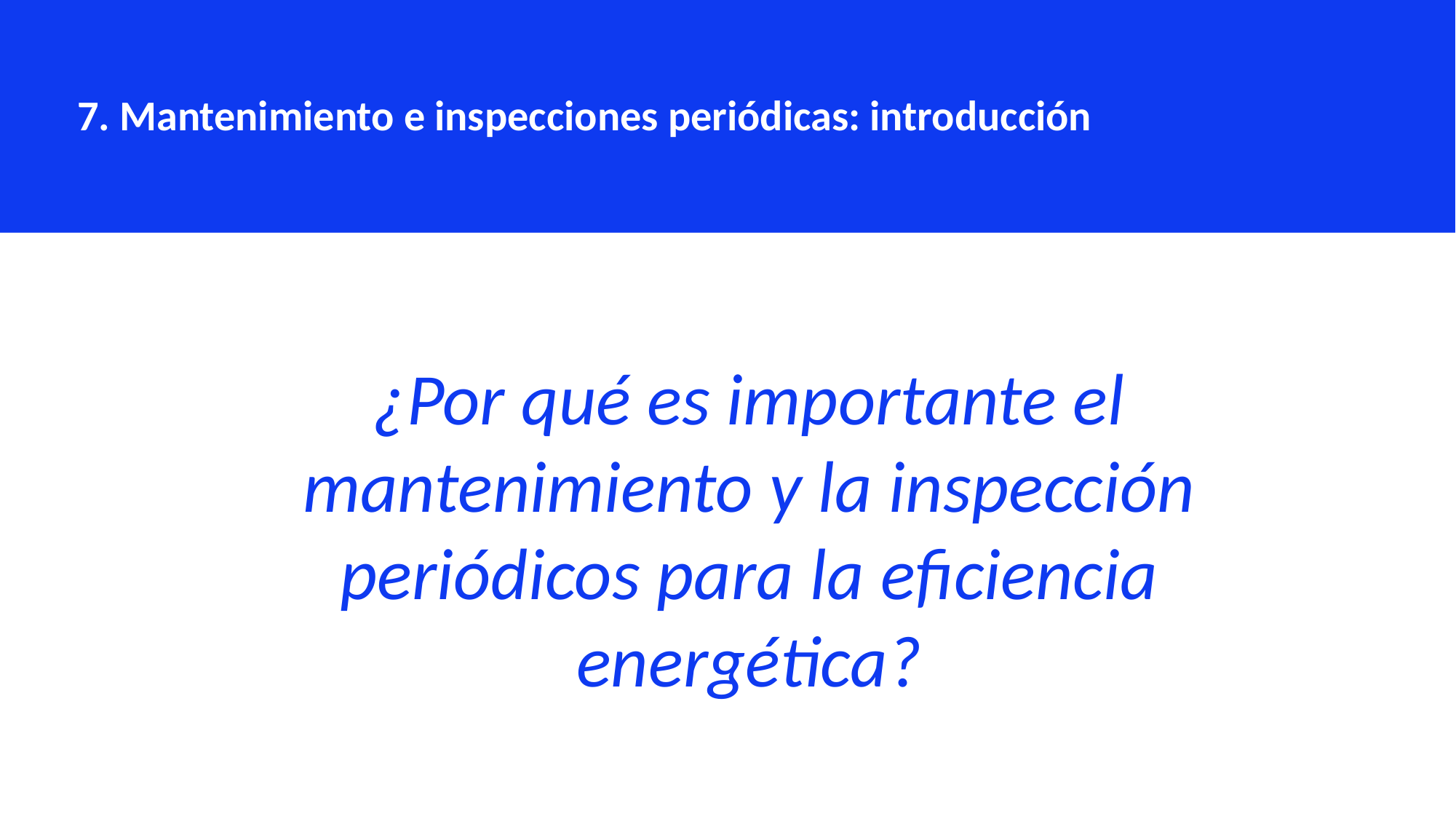

7. Mantenimiento e inspecciones periódicas: introducción

¿Por qué es importante el mantenimiento y la inspección periódicos para la eficiencia energética?